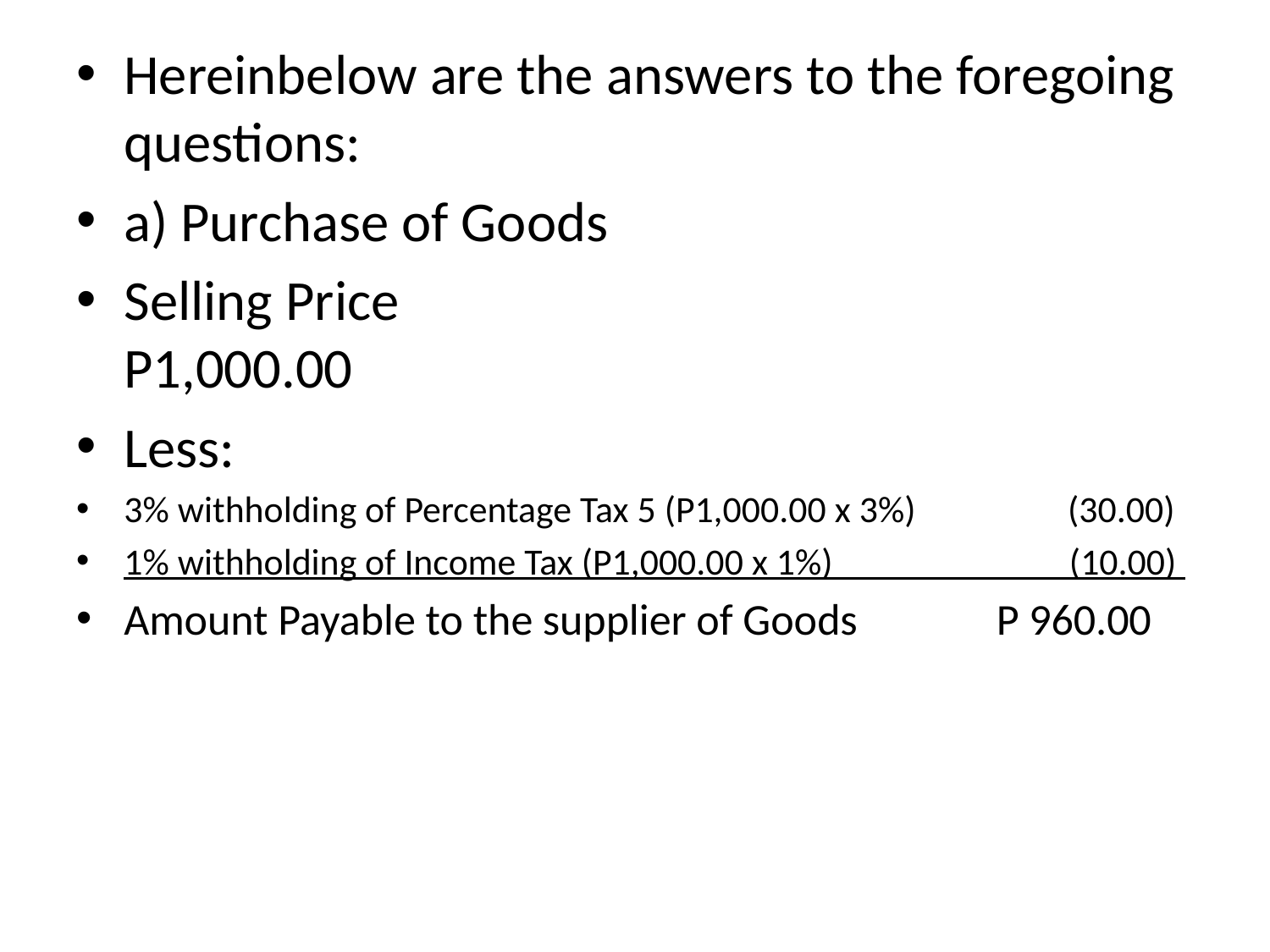

Hereinbelow are the answers to the foregoing questions:
a) Purchase of Goods
Selling Price 				         P1,000.00
Less:
3% withholding of Percentage Tax 5 (P1,000.00 x 3%)                  (30.00)
1% withholding of Income Tax (P1,000.00 x 1%)                            (10.00)
Amount Payable to the supplier of Goods              P 960.00